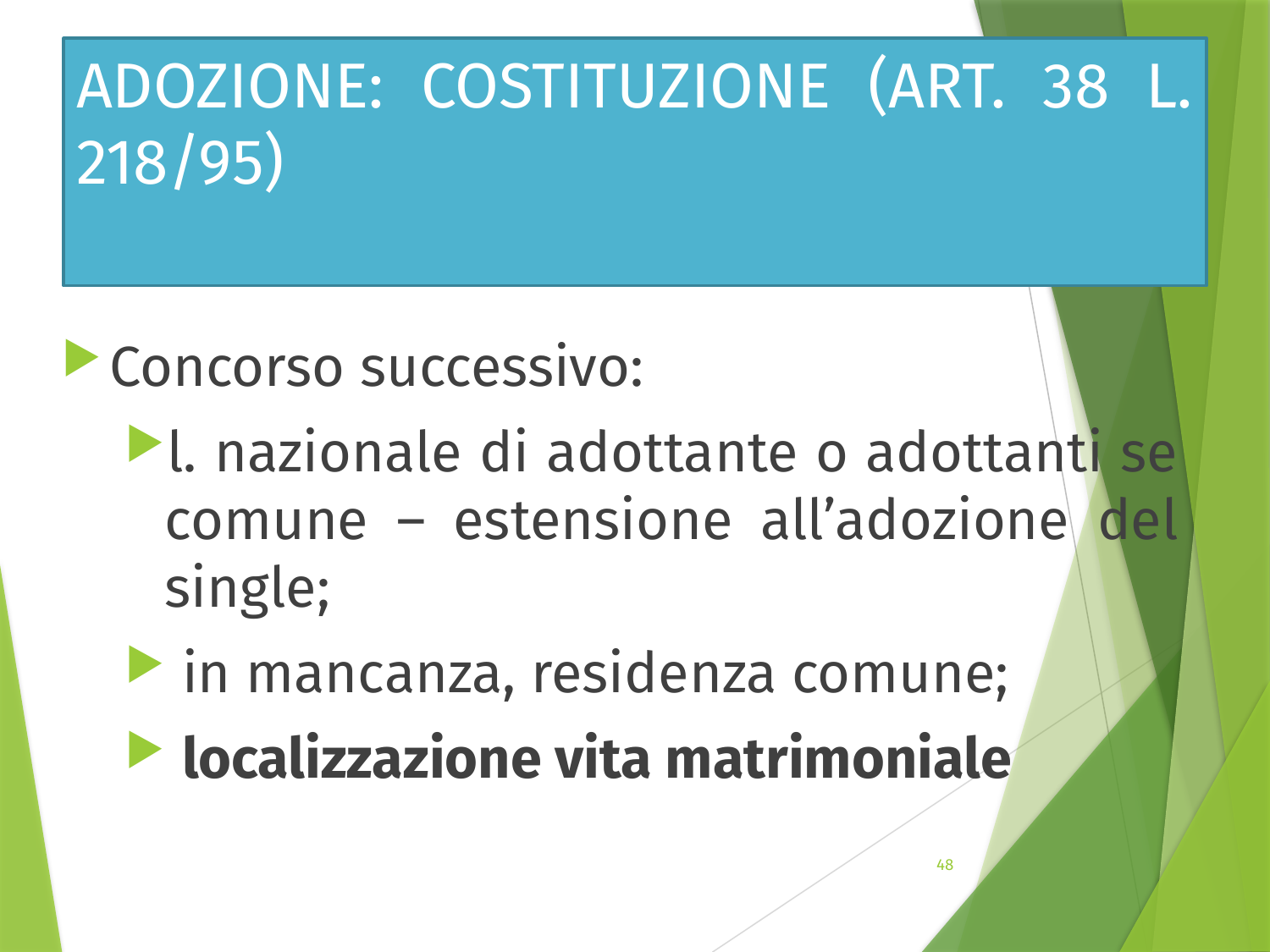

# ADOZIONE: COSTITUZIONE (ART. 38 L. 218/95)
Concorso successivo:
l. nazionale di adottante o adottanti se comune – estensione all’adozione del single;
 in mancanza, residenza comune;
 localizzazione vita matrimoniale
48